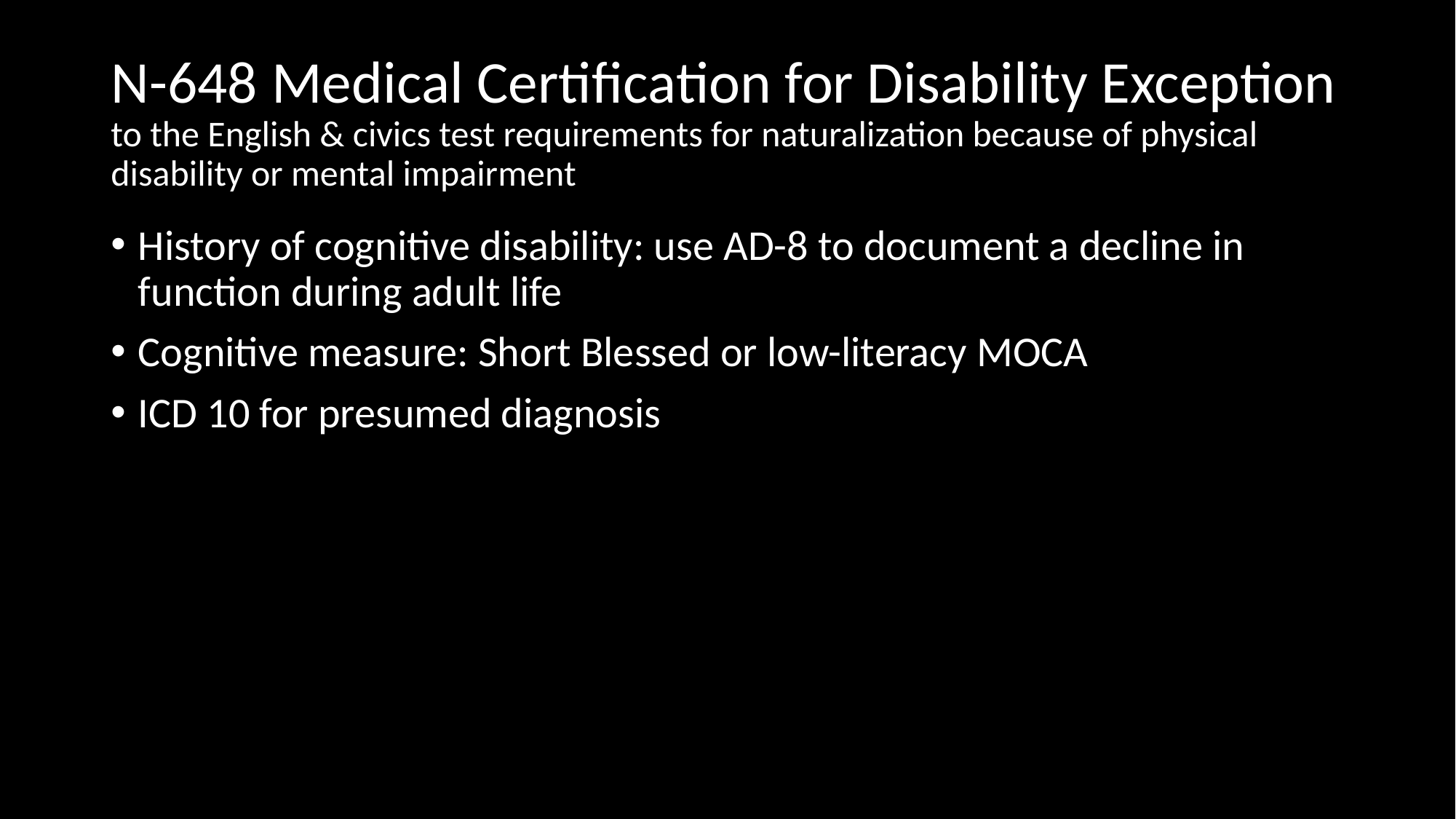

# N-648 Medical Certification for Disability Exception to the English & civics test requirements for naturalization because of physical disability or mental impairment
History of cognitive disability: use AD-8 to document a decline in function during adult life
Cognitive measure: Short Blessed or low-literacy MOCA
ICD 10 for presumed diagnosis